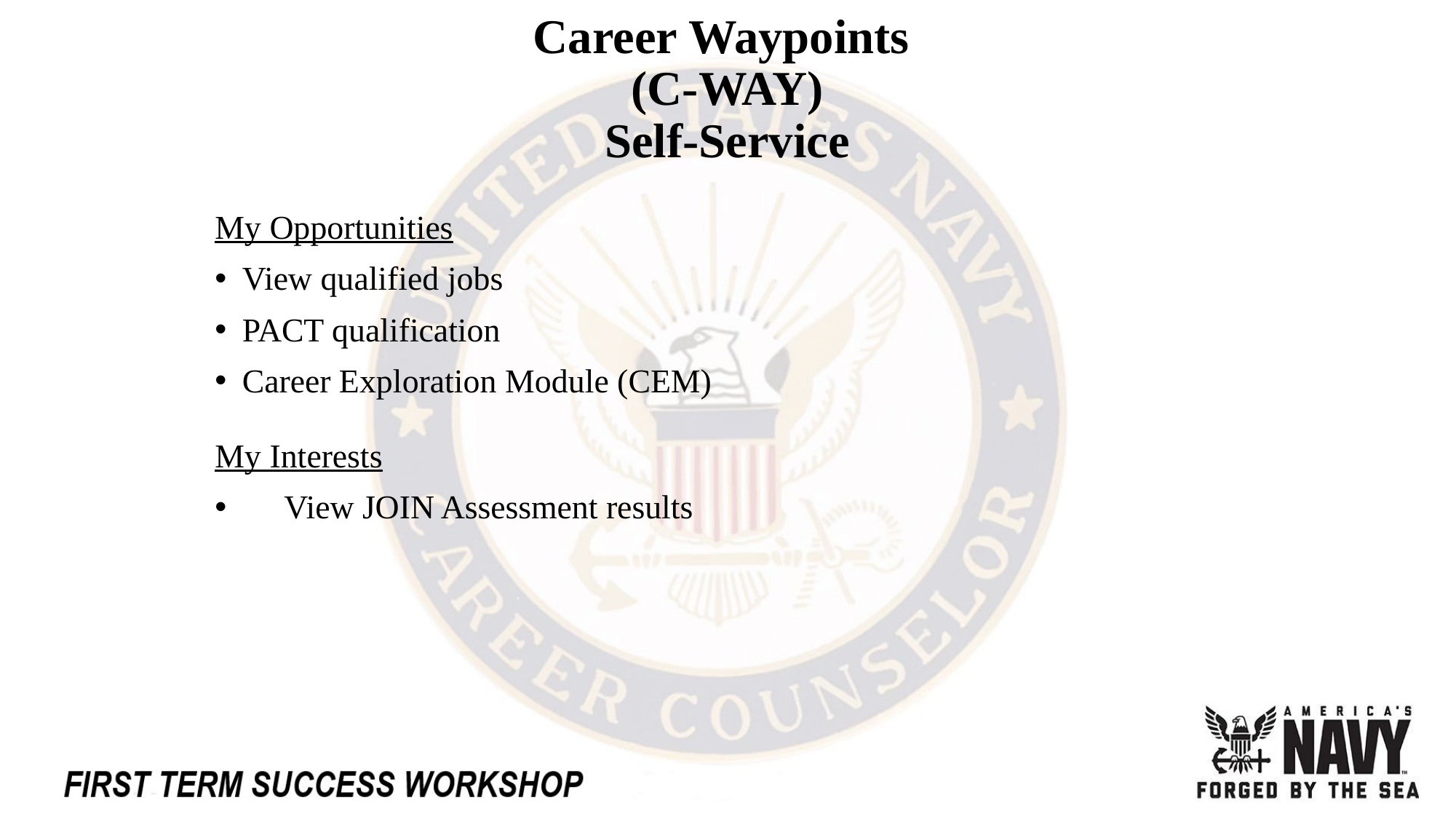

# Career Waypoints  (C-WAY) Self-Service

My Opportunities
View qualified jobs
PACT qualification
Career Exploration Module (CEM)

My Interests
     View JOIN Assessment results